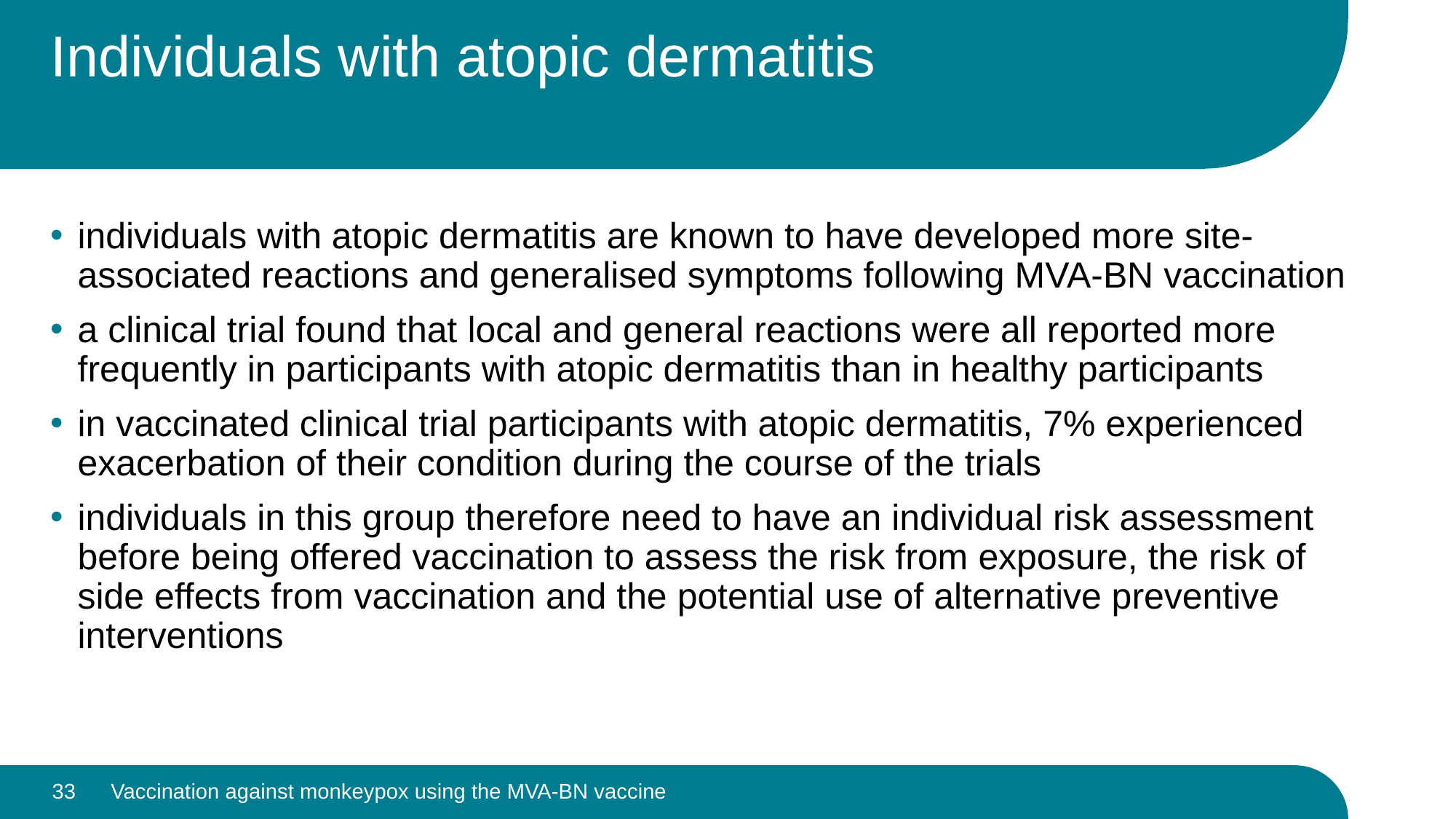

# Individuals with atopic dermatitis
individuals with atopic dermatitis are known to have developed more site-associated reactions and generalised symptoms following MVA-BN vaccination
a clinical trial found that local and general reactions were all reported more frequently in participants with atopic dermatitis than in healthy participants
in vaccinated clinical trial participants with atopic dermatitis, 7% experienced exacerbation of their condition during the course of the trials
individuals in this group therefore need to have an individual risk assessment before being offered vaccination to assess the risk from exposure, the risk of side effects from vaccination and the potential use of alternative preventive interventions
33
Vaccination against monkeypox using the MVA-BN vaccine